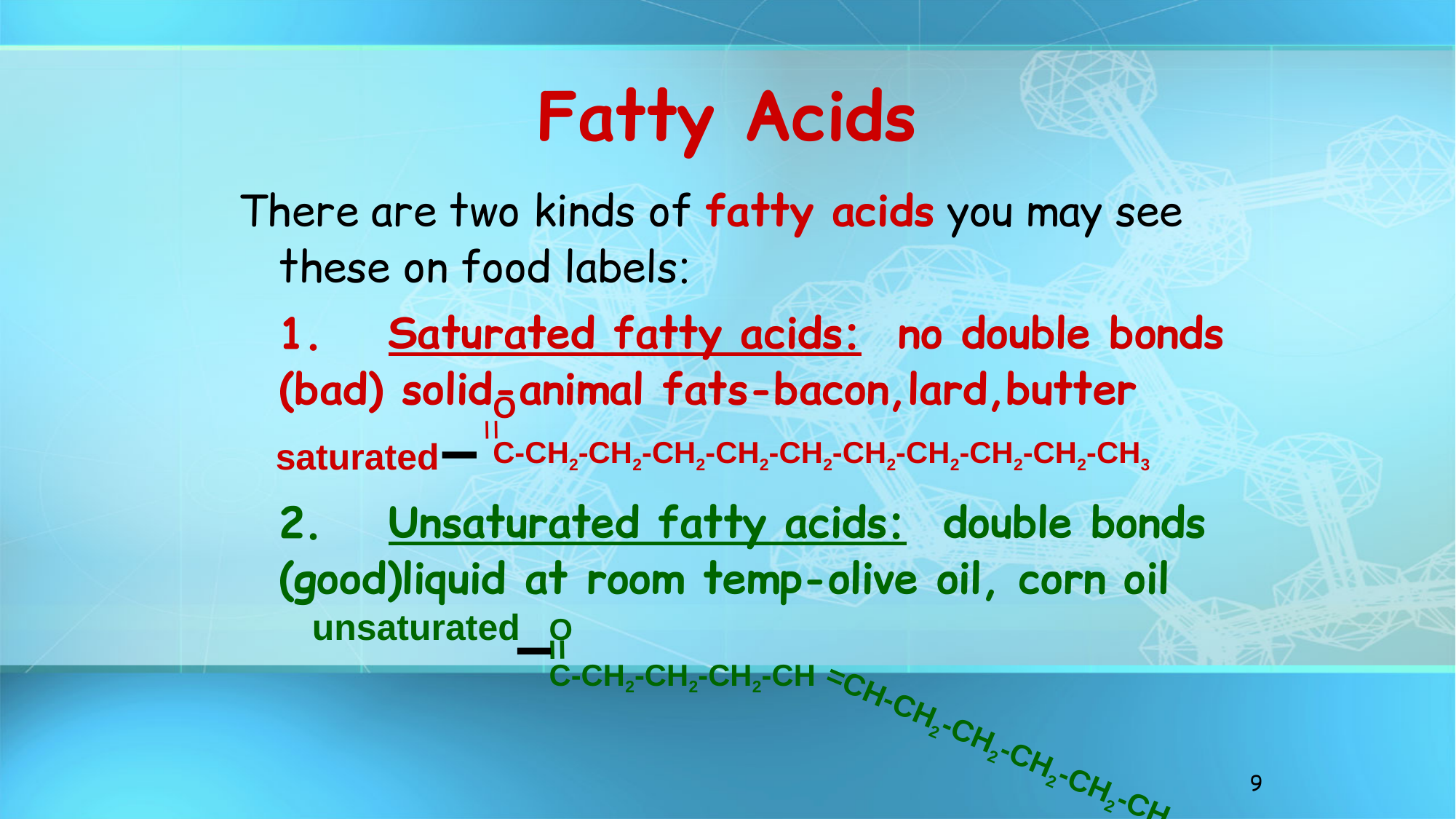

Fatty Acids
There are two kinds of fatty acids you may see these on food labels:
	1.	Saturated fatty acids:  no double bonds (bad) solid-animal fats-bacon,lard,butter

	2.	Unsaturated fatty acids:  double bonds (good)liquid at room temp-olive oil, corn oil
O

C-CH2-CH2-CH2-CH2-CH2-CH2-CH2-CH2-CH2-CH3
=

saturated
unsaturated
O

C-CH2-CH2-CH2-CH
=

=CH-CH2-CH2-CH2-CH2-CH3
9